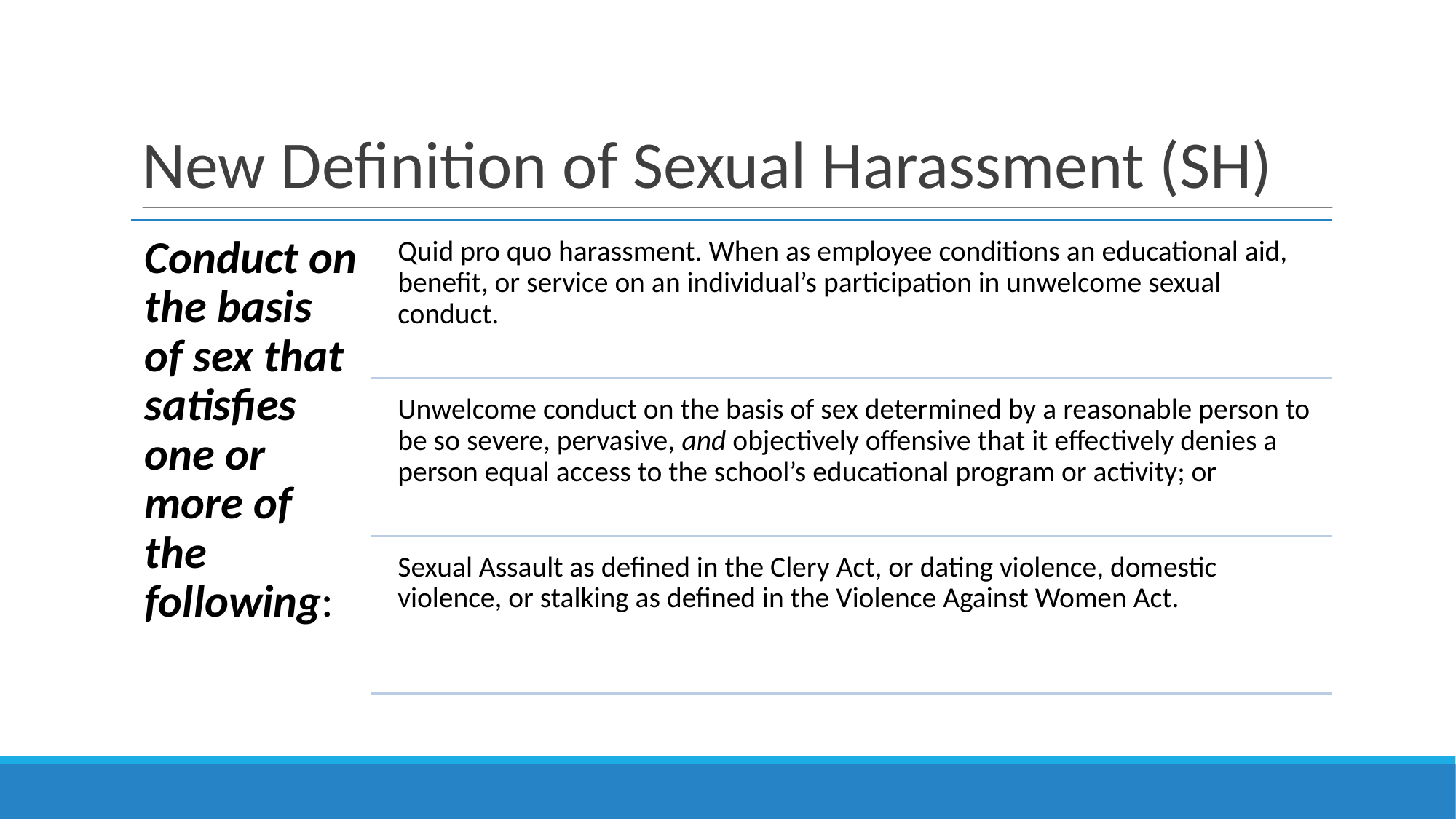

# New Definition of Sexual Harassment (SH)

Conduct on the basis of sex that satisfies one or more of the following:

Quid pro quo harassment. When as employee conditions an educational aid, benefit, or service on an individual’s participation in unwelcome sexual conduct.

Unwelcome conduct on the basis of sex determined by a reasonable person to be so severe, pervasive, and objectively offensive that it effectively denies a person equal access to the school’s educational program or activity; or

Sexual Assault as defined in the Clery Act, or dating violence, domestic violence, or stalking as defined in the Violence Against Women Act.